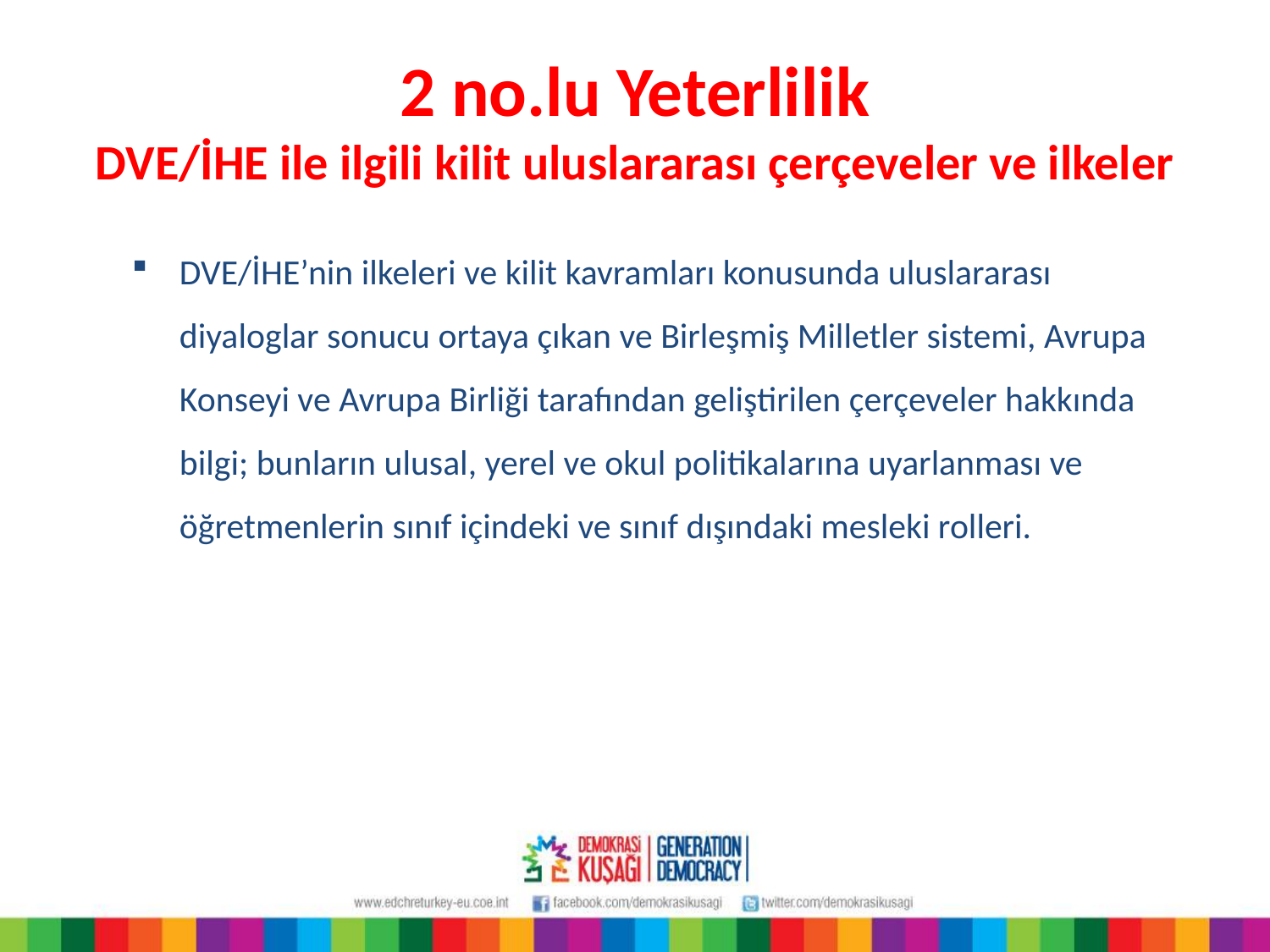

# 2 no.lu Yeterlilik DVE/İHE ile ilgili kilit uluslararası çerçeveler ve ilkeler
DVE/İHE’nin ilkeleri ve kilit kavramları konusunda uluslararası diyaloglar sonucu ortaya çıkan ve Birleşmiş Milletler sistemi, Avrupa Konseyi ve Avrupa Birliği tarafından geliştirilen çerçeveler hakkında bilgi; bunların ulusal, yerel ve okul politikalarına uyarlanması ve öğretmenlerin sınıf içindeki ve sınıf dışındaki mesleki rolleri.